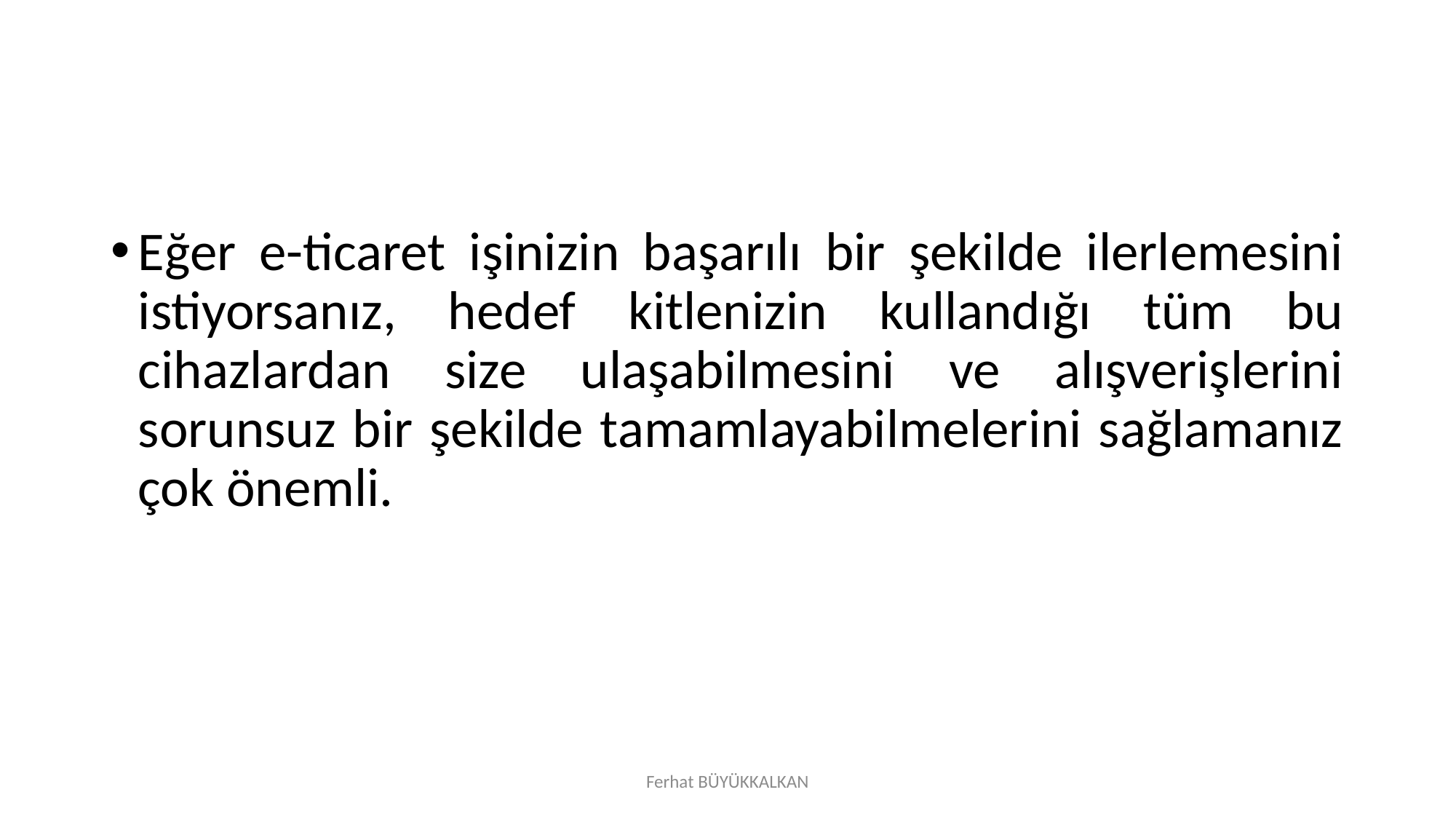

#
Eğer e-ticaret işinizin başarılı bir şekilde ilerlemesini istiyorsanız, hedef kitlenizin kullandığı tüm bu cihazlardan size ulaşabilmesini ve alışverişlerini sorunsuz bir şekilde tamamlayabilmelerini sağlamanız çok önemli.
Ferhat BÜYÜKKALKAN